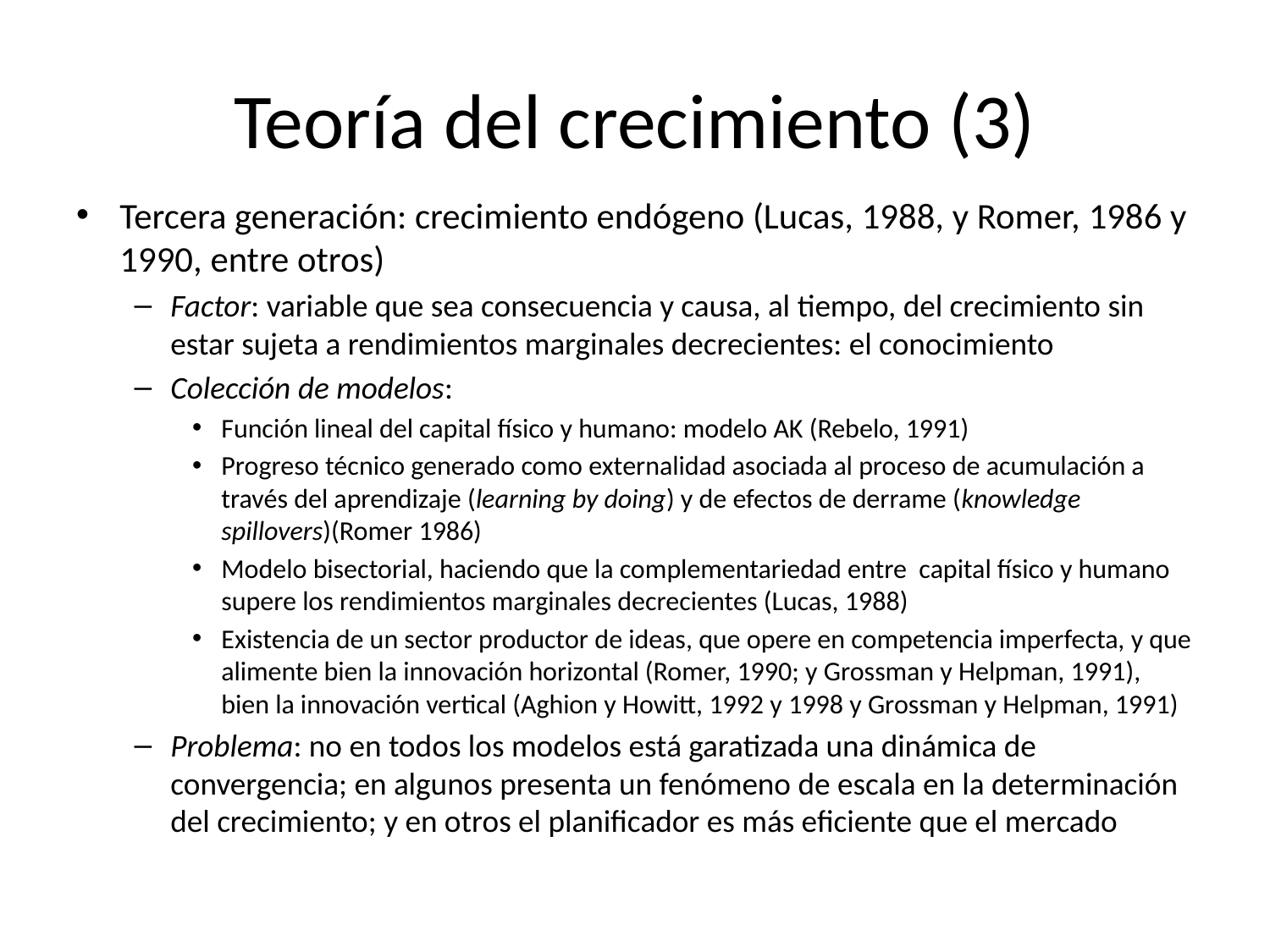

# Teoría del crecimiento (3)
Tercera generación: crecimiento endógeno (Lucas, 1988, y Romer, 1986 y 1990, entre otros)
Factor: variable que sea consecuencia y causa, al tiempo, del crecimiento sin estar sujeta a rendimientos marginales decrecientes: el conocimiento
Colección de modelos:
Función lineal del capital físico y humano: modelo AK (Rebelo, 1991)
Progreso técnico generado como externalidad asociada al proceso de acumulación a través del aprendizaje (learning by doing) y de efectos de derrame (knowledge spillovers)(Romer 1986)
Modelo bisectorial, haciendo que la complementariedad entre  capital físico y humano supere los rendimientos marginales decrecientes (Lucas, 1988)
Existencia de un sector productor de ideas, que opere en competencia imperfecta, y que alimente bien la innovación horizontal (Romer, 1990; y Grossman y Helpman, 1991), bien la innovación vertical (Aghion y Howitt, 1992 y 1998 y Grossman y Helpman, 1991)
Problema: no en todos los modelos está garatizada una dinámica de convergencia; en algunos presenta un fenómeno de escala en la determinación del crecimiento; y en otros el planificador es más eficiente que el mercado